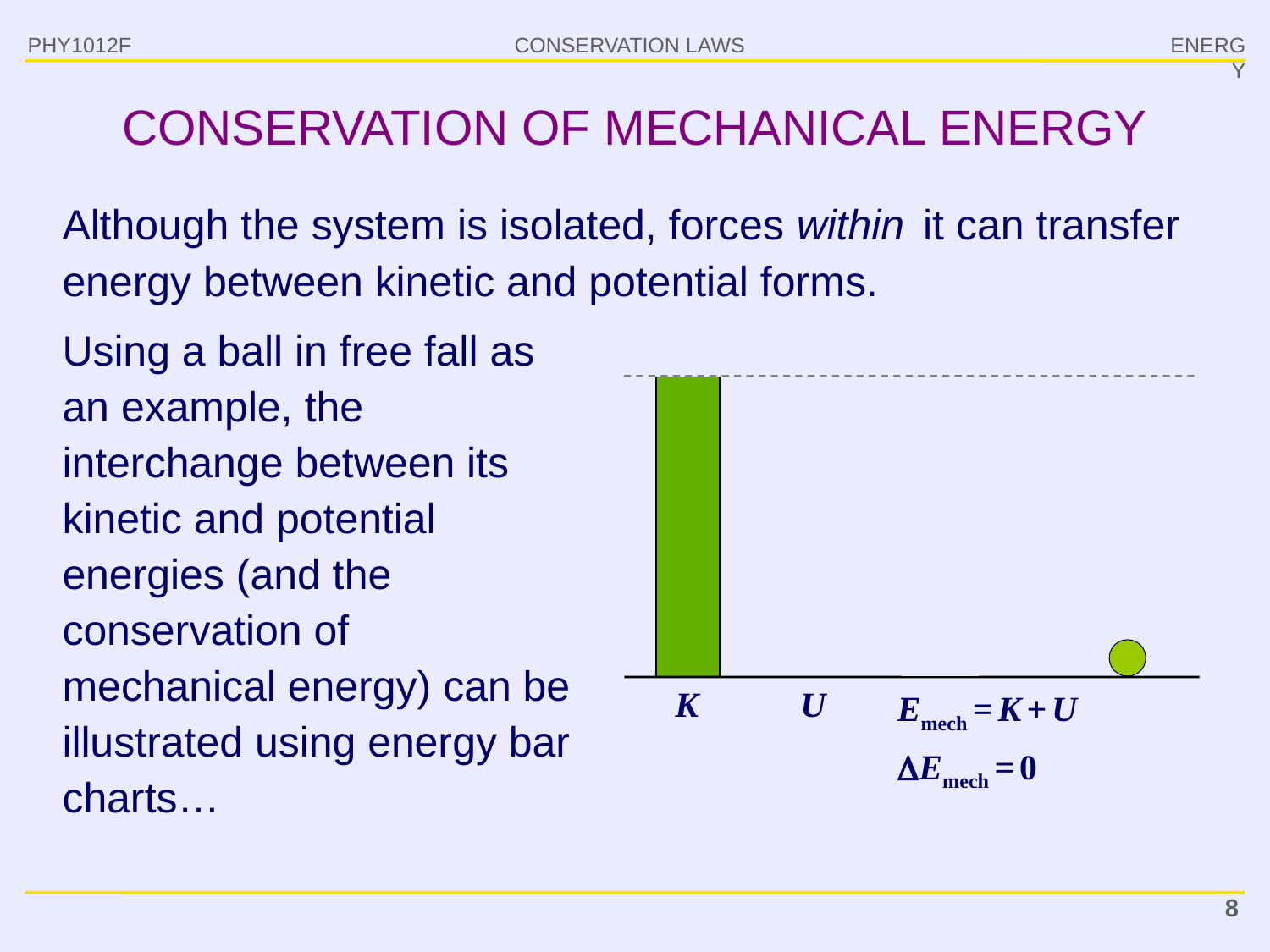

PHY1012F
ENERGY
# CONSERVATION OF MECHANICAL ENERGY

Although the system is isolated, forces within  it can transfer energy between kinetic and potential forms.
Using a ball in free fall as an example, the interchange between its kinetic and potential energies (and the conservation of mechanical energy) can be illustrated using energy bar charts…

K	U
Emech = K + U
ΔEmech = 0
8